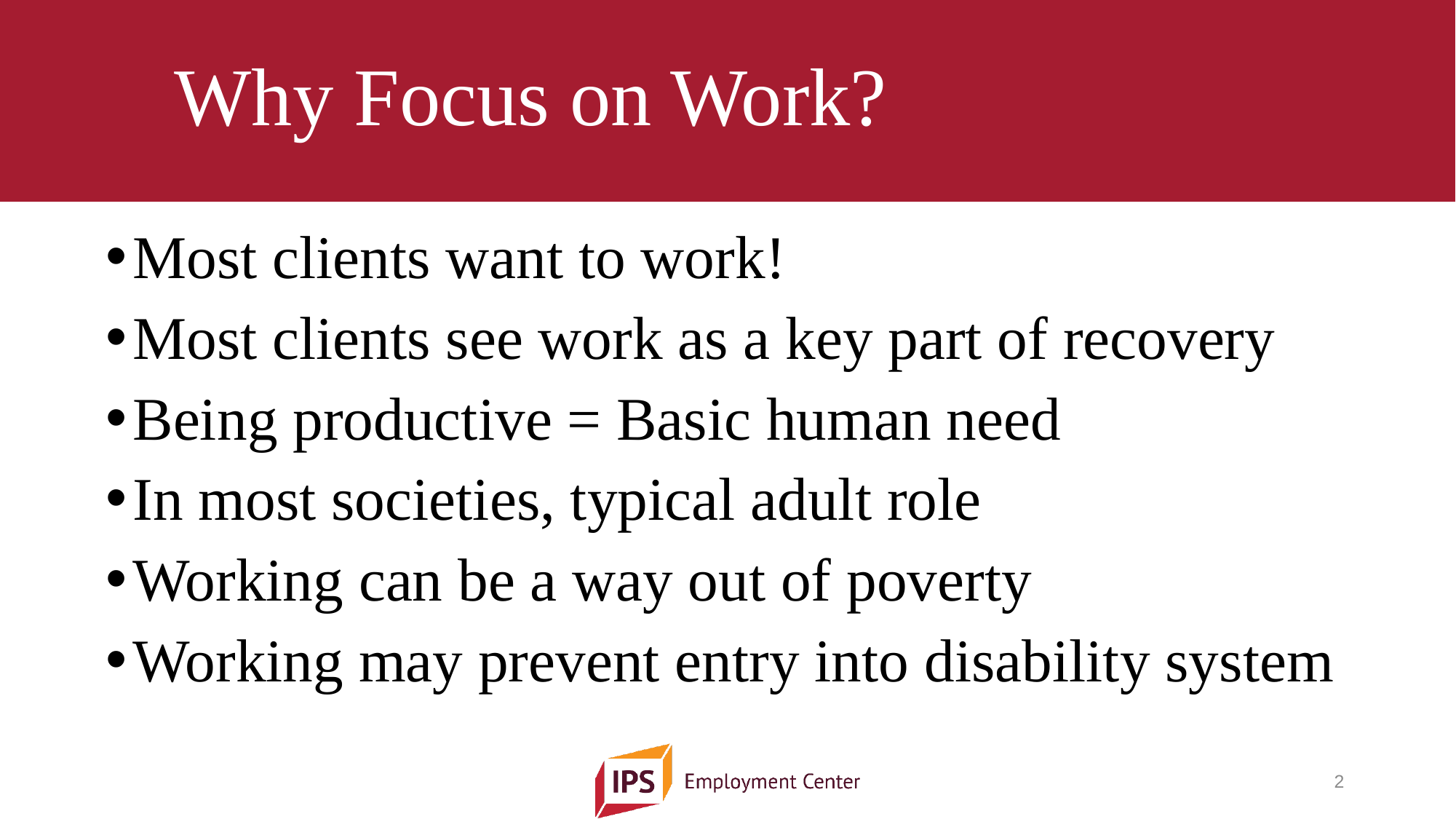

# Why Focus on Work?
Most clients want to work!
Most clients see work as a key part of recovery
Being productive = Basic human need
In most societies, typical adult role
Working can be a way out of poverty
Working may prevent entry into disability system

2